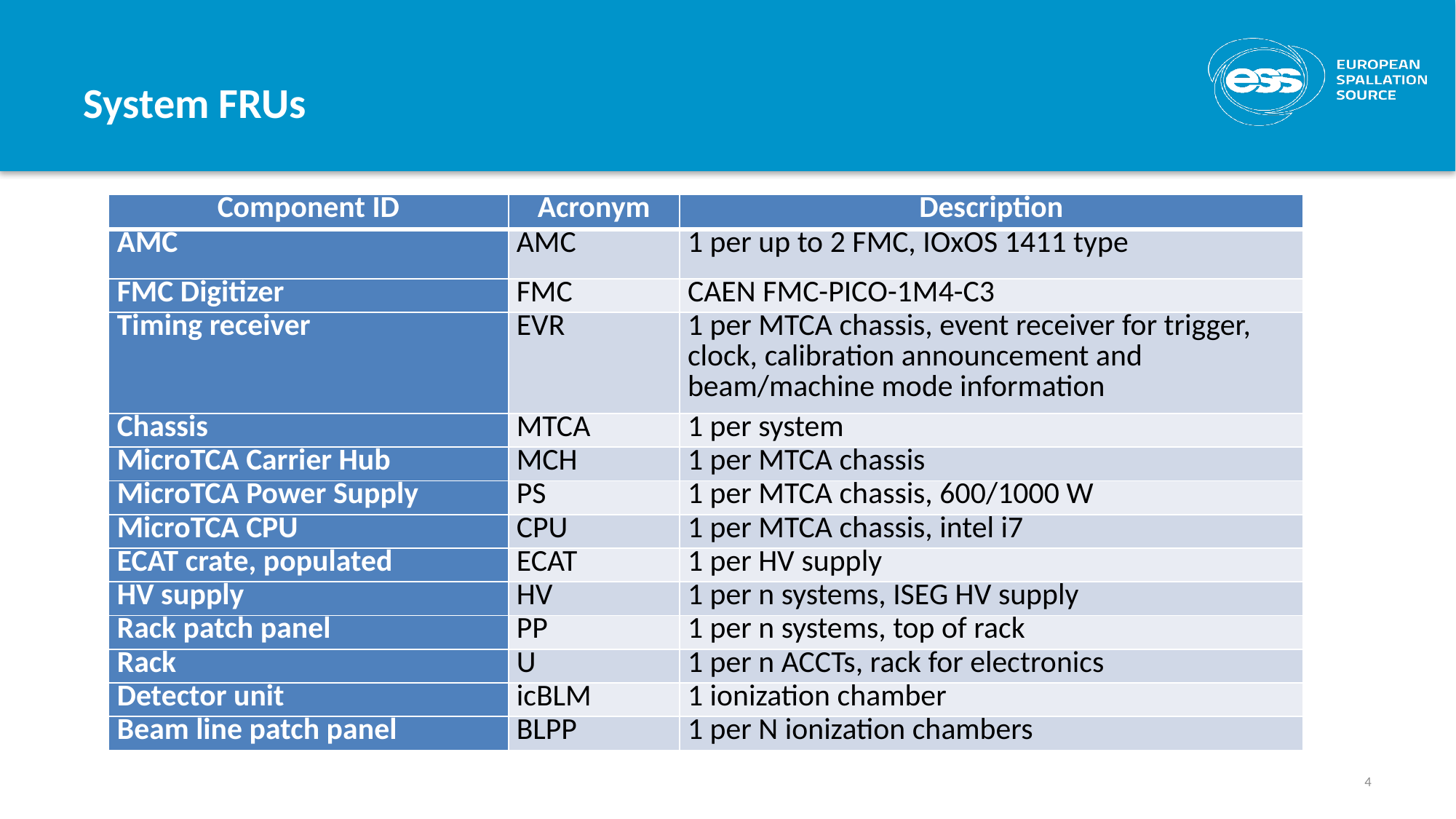

# System FRUs
| Component ID | Acronym | Description |
| --- | --- | --- |
| AMC | AMC | 1 per up to 2 FMC, IOxOS 1411 type |
| FMC Digitizer | FMC | CAEN FMC-PICO-1M4-C3 |
| Timing receiver | EVR | 1 per MTCA chassis, event receiver for trigger, clock, calibration announcement and beam/machine mode information |
| Chassis | MTCA | 1 per system |
| MicroTCA Carrier Hub | MCH | 1 per MTCA chassis |
| MicroTCA Power Supply | PS | 1 per MTCA chassis, 600/1000 W |
| MicroTCA CPU | CPU | 1 per MTCA chassis, intel i7 |
| ECAT crate, populated | ECAT | 1 per HV supply |
| HV supply | HV | 1 per n systems, ISEG HV supply |
| Rack patch panel | PP | 1 per n systems, top of rack |
| Rack | U | 1 per n ACCTs, rack for electronics |
| Detector unit | icBLM | 1 ionization chamber |
| Beam line patch panel | BLPP | 1 per N ionization chambers |

4